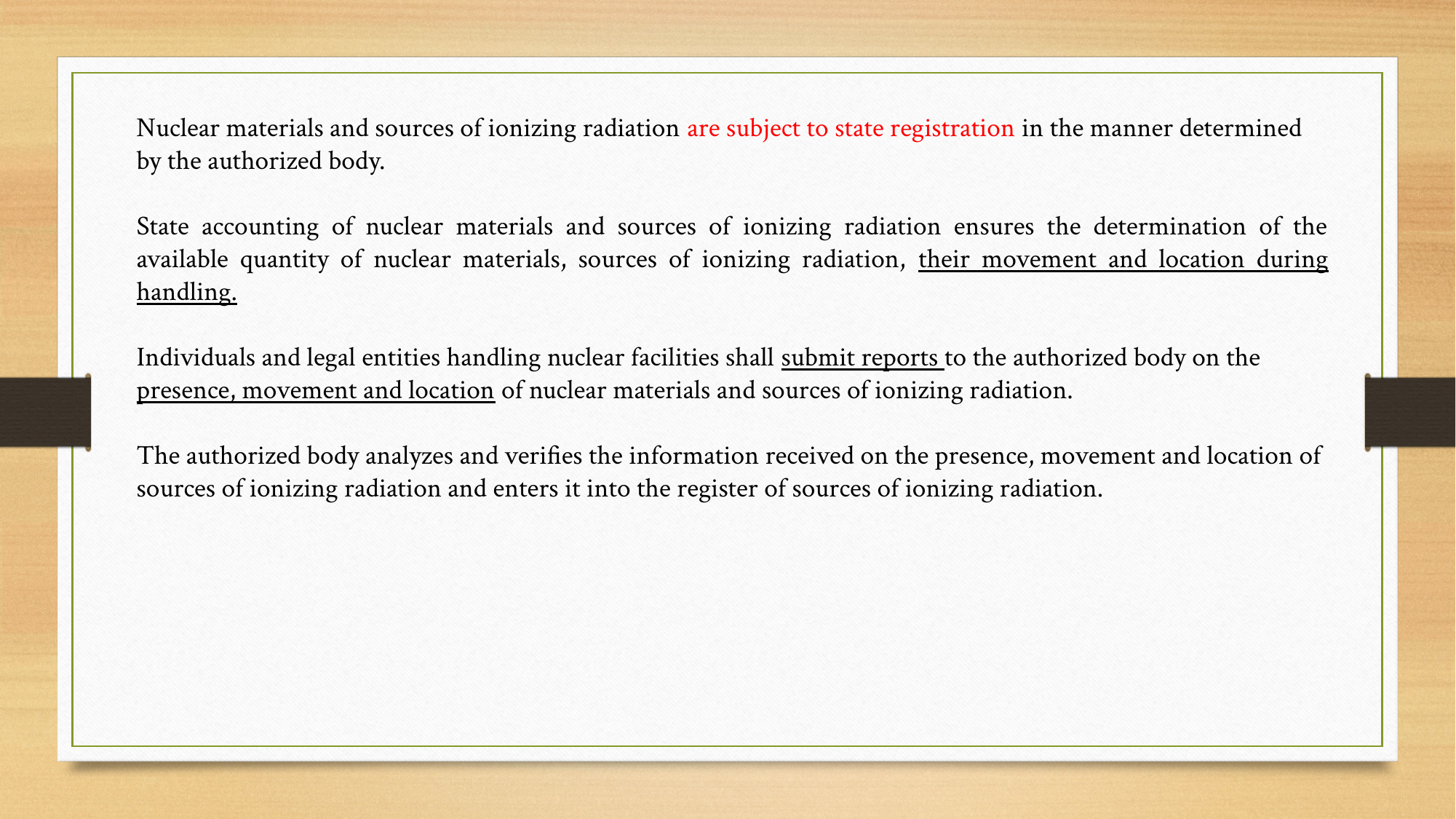

Nuclear materials and sources of ionizing radiation are subject to state registration in the manner determined by the authorized body.

State accounting of nuclear materials and sources of ionizing radiation ensures the determination of the available quantity of nuclear materials, sources of ionizing radiation, their movement and location during handling.

Individuals and legal entities handling nuclear facilities shall submit reports to the authorized body on the presence, movement and location of nuclear materials and sources of ionizing radiation.

The authorized body analyzes and verifies the information received on the presence, movement and location of sources of ionizing radiation and enters it into the register of sources of ionizing radiation.